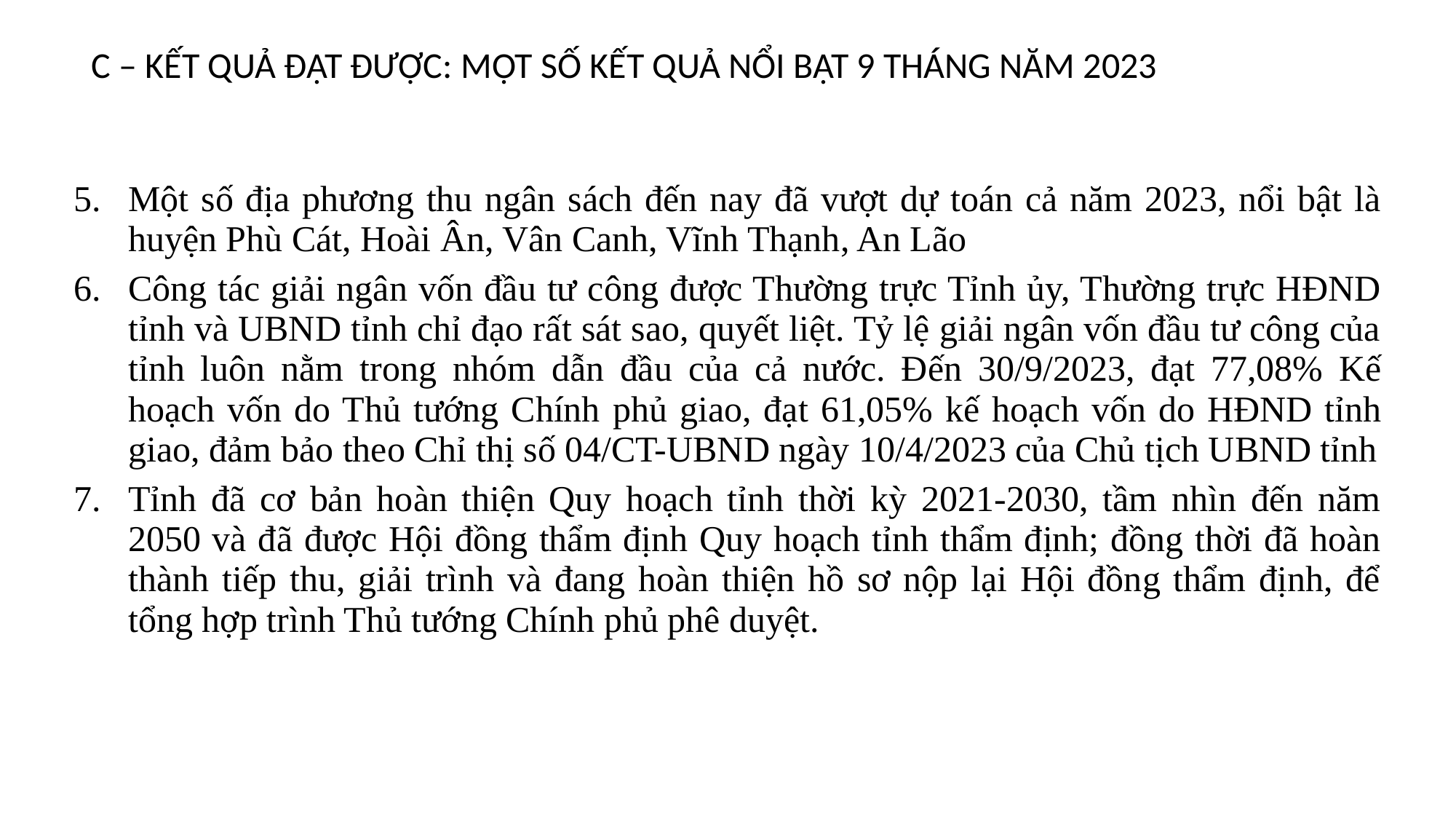

C – KẾT QUẢ ĐẠT ĐƯỢC: MỘT SỐ KẾT QUẢ NỔI BẬT 9 THÁNG NĂM 2023
| Một số địa phương thu ngân sách đến nay đã vượt dự toán cả năm 2023, nổi bật là huyện Phù Cát, Hoài Ân, Vân Canh, Vĩnh Thạnh, An Lão Công tác giải ngân vốn đầu tư công được Thường trực Tỉnh ủy, Thường trực HĐND tỉnh và UBND tỉnh chỉ đạo rất sát sao, quyết liệt. Tỷ lệ giải ngân vốn đầu tư công của tỉnh luôn nằm trong nhóm dẫn đầu của cả nước. Đến 30/9/2023, đạt 77,08% Kế hoạch vốn do Thủ tướng Chính phủ giao, đạt 61,05% kế hoạch vốn do HĐND tỉnh giao, đảm bảo theo Chỉ thị số 04/CT-UBND ngày 10/4/2023 của Chủ tịch UBND tỉnh Tỉnh đã cơ bản hoàn thiện Quy hoạch tỉnh thời kỳ 2021-2030, tầm nhìn đến năm 2050 và đã được Hội đồng thẩm định Quy hoạch tỉnh thẩm định; đồng thời đã hoàn thành tiếp thu, giải trình và đang hoàn thiện hồ sơ nộp lại Hội đồng thẩm định, để tổng hợp trình Thủ tướng Chính phủ phê duyệt. |
| --- |